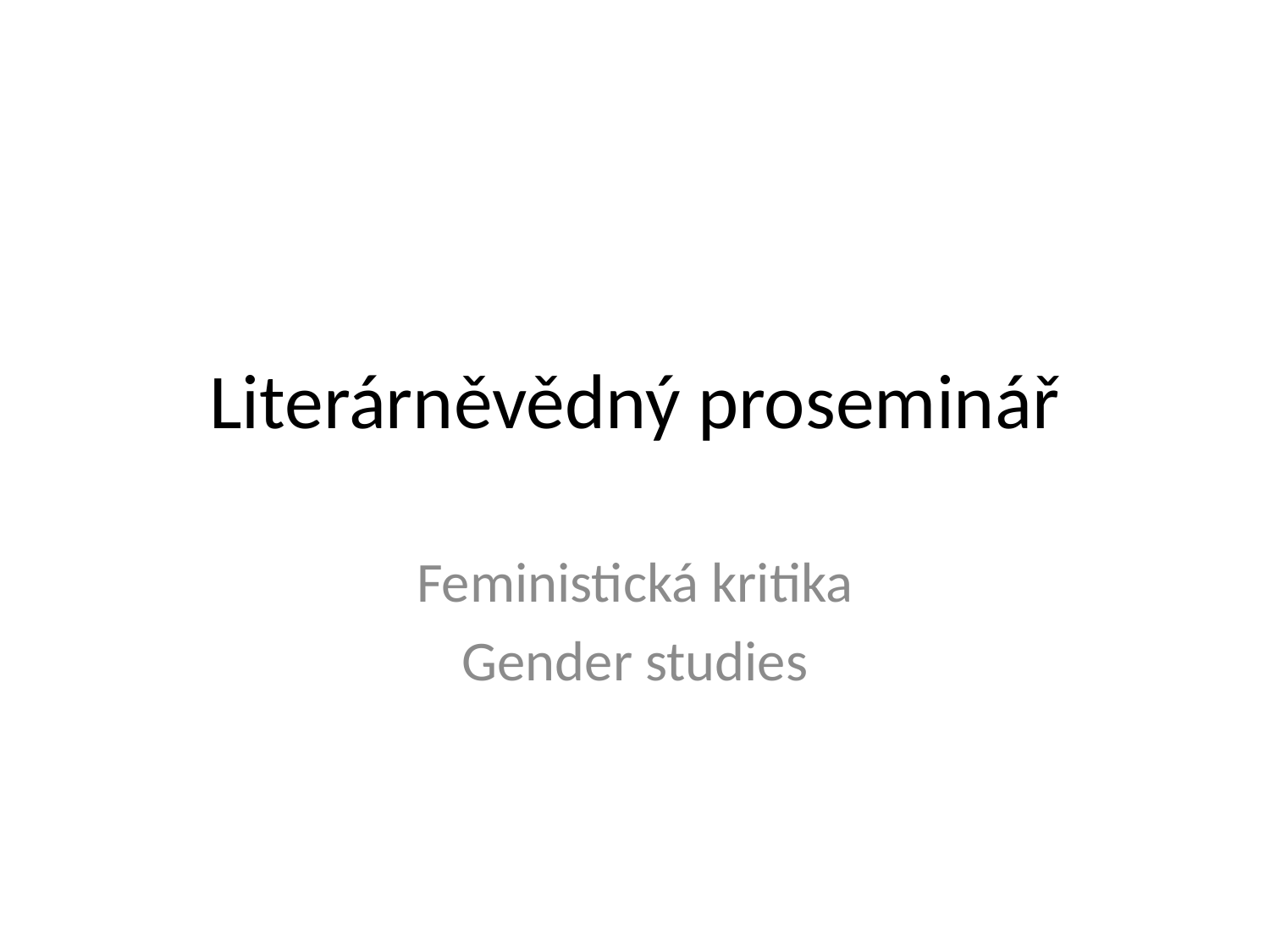

# Literárněvědný proseminář
Feministická kritika
Gender studies